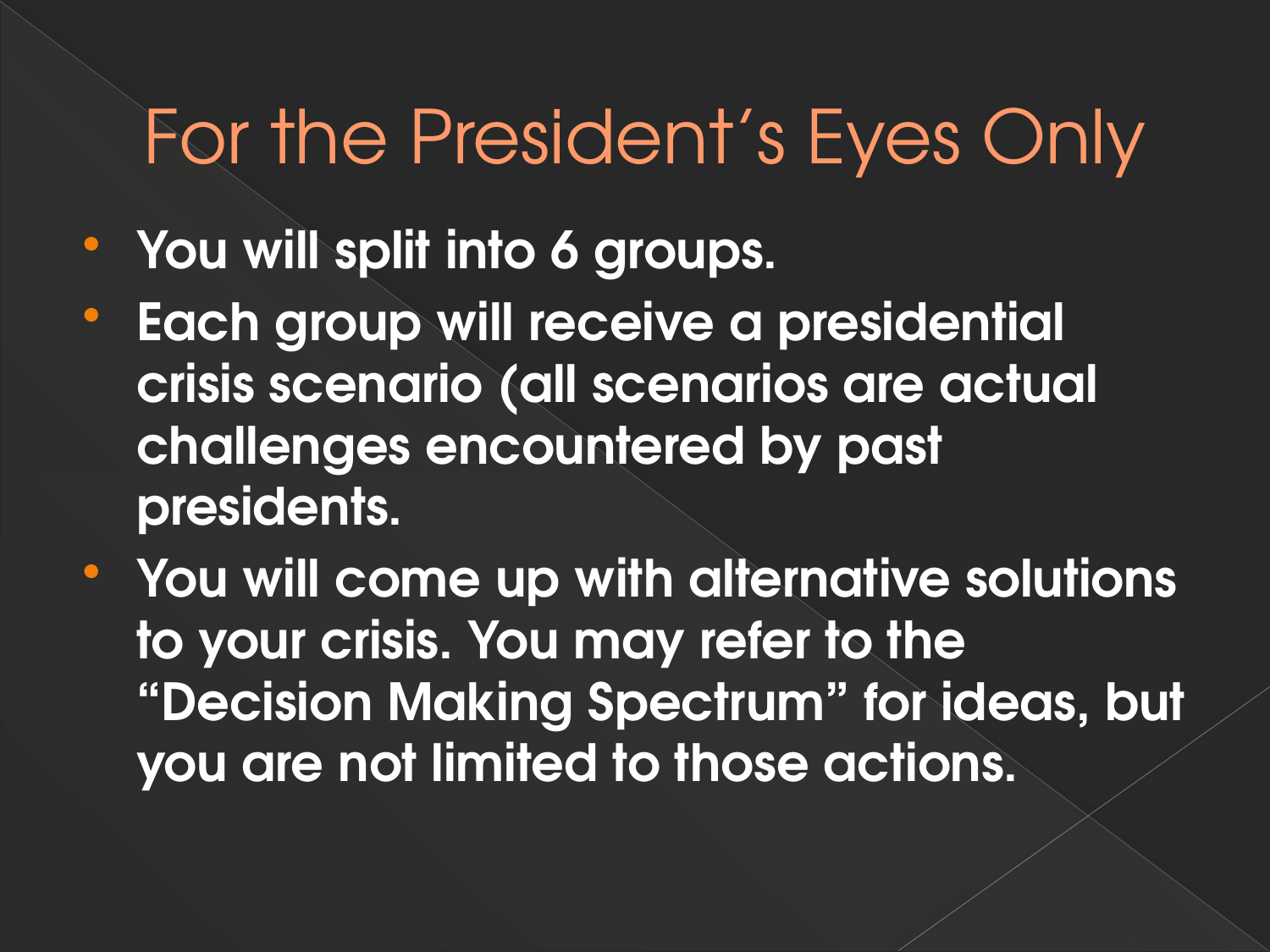

# For the President’s Eyes Only
You will split into 6 groups.
Each group will receive a presidential crisis scenario (all scenarios are actual challenges encountered by past presidents.
You will come up with alternative solutions to your crisis. You may refer to the “Decision Making Spectrum” for ideas, but you are not limited to those actions.